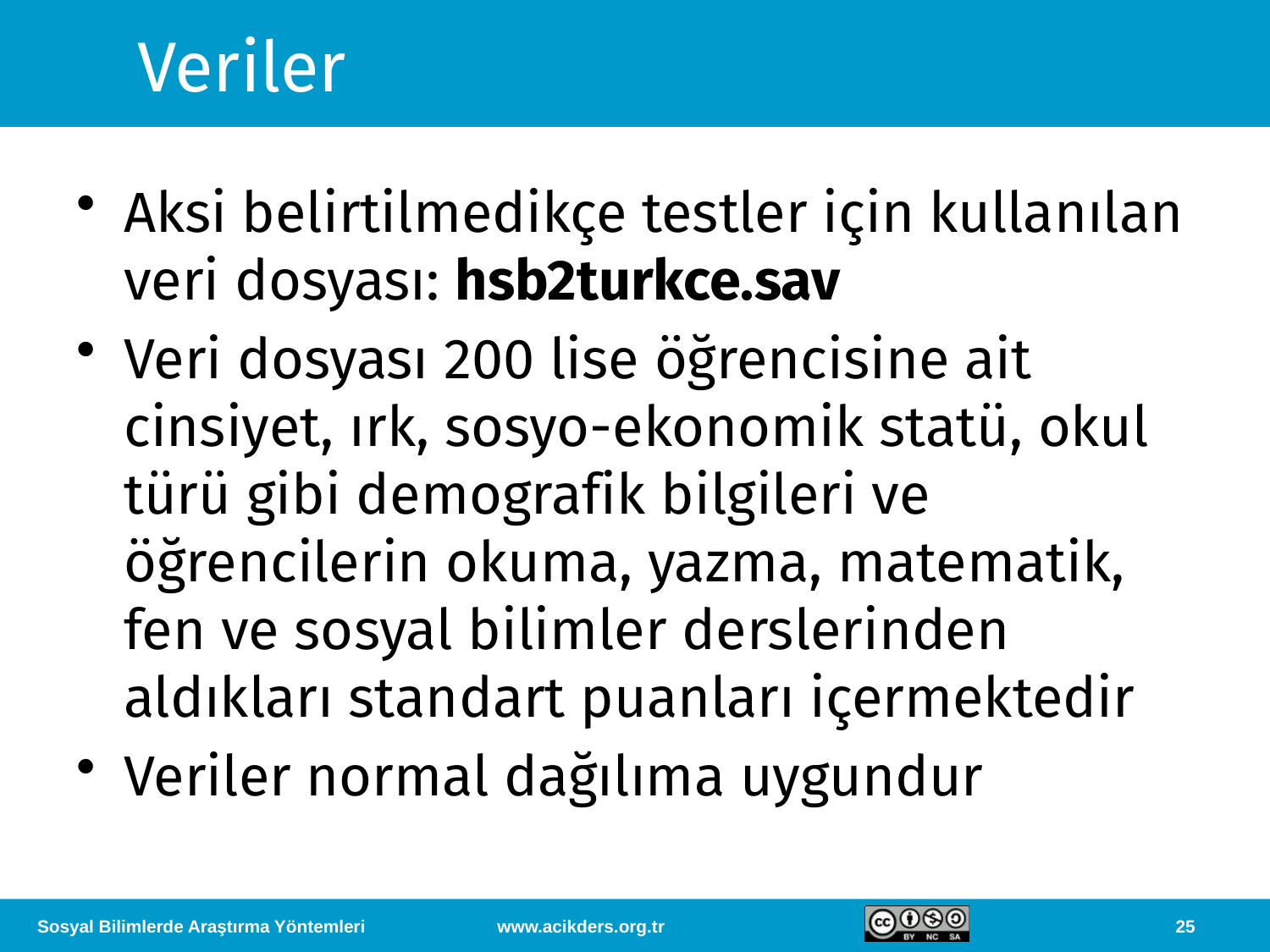

# Veriler
Aksi belirtilmedikçe testler için kullanılan veri dosyası: hsb2turkce.sav
Veri dosyası 200 lise öğrencisine ait cinsiyet, ırk, sosyo-ekonomik statü, okul türü gibi demografik bilgileri ve öğrencilerin okuma, yazma, matematik, fen ve sosyal bilimler derslerinden aldıkları standart puanları içermektedir
Veriler normal dağılıma uygundur